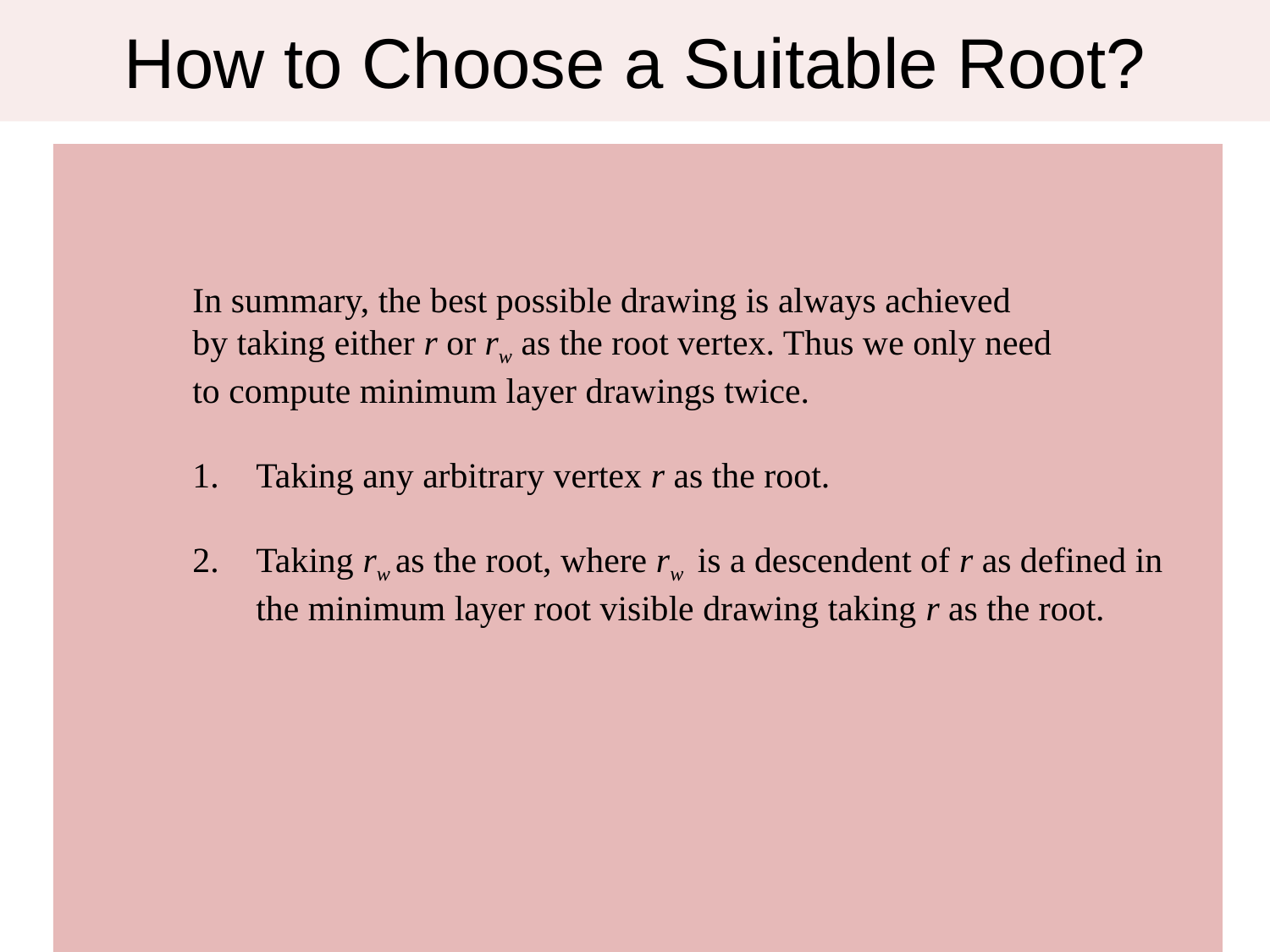

How to Choose a Suitable Root?

	In summary, the best possible drawing is always achieved
	by taking either r or rw as the root vertex. Thus we only need
	to compute minimum layer drawings twice.

Taking any arbitrary vertex r as the root.

Taking rw as the root, where rw  is a descendent of r as defined in
	the minimum layer root visible drawing taking r as the root.

February 20, 2011
WALCOM 2011, New Delhi, India
43